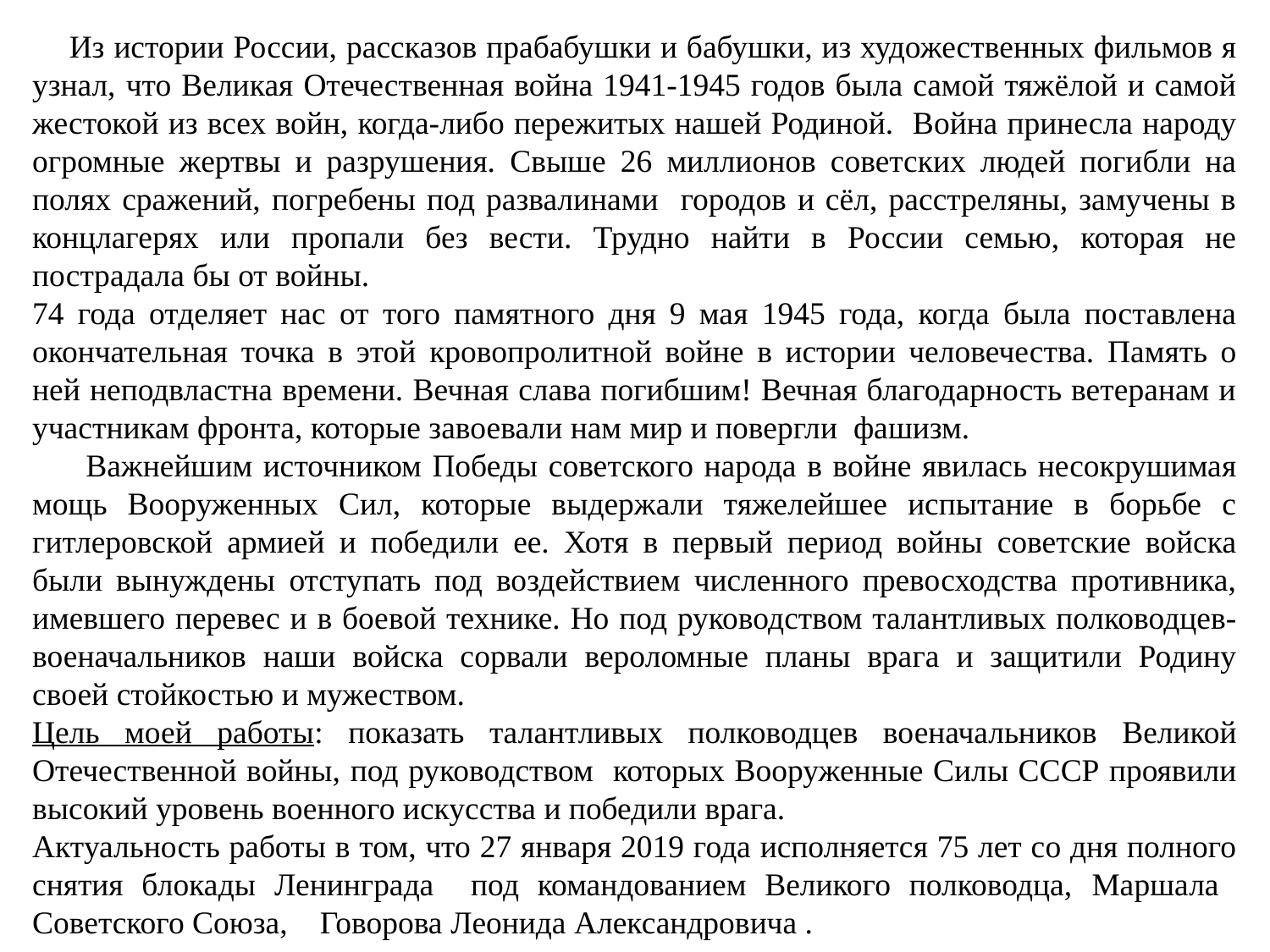

Из истории России, рассказов прабабушки и бабушки, из художественных фильмов я узнал, что Великая Отечественная война 1941-1945 годов была самой тяжёлой и самой жестокой из всех войн, когда-либо пережитых нашей Родиной.  Война принесла народу огромные жертвы и разрушения. Свыше 26 миллионов советских людей погибли на полях сражений, погребены под развалинами  городов и сёл, расстреляны, замучены в концлагерях или пропали без вести. Трудно найти в России семью, которая не пострадала бы от войны.
74 года отделяет нас от того памятного дня 9 мая 1945 года, когда была поставлена окончательная точка в этой кровопролитной войне в истории человечества. Память о ней неподвластна времени. Вечная слава погибшим! Вечная благодарность ветеранам и участникам фронта, которые завоевали нам мир и повергли  фашизм.
     Важнейшим источником Победы советского народа в войне явилась несокрушимая мощь Вооруженных Сил, которые выдержали тяжелейшее испытание в борьбе с гитлеровской армией и победили ее. Хотя в первый период войны советские войска были вынуждены отступать под воздействием численного превосходства противника, имевшего перевес и в боевой технике. Но под руководством талантливых полководцев-военачальников наши войска сорвали вероломные планы врага и защитили Родину своей стойкостью и мужеством.
Цель моей работы: показать талантливых полководцев военачальников Великой Отечественной войны, под руководством  которых Вооруженные Силы СССР проявили высокий уровень военного искусства и победили врага.
Актуальность работы в том, что 27 января 2019 года исполняется 75 лет со дня полного снятия блокады Ленинграда  под командованием Великого полководца, Маршала  Советского Союза,    Говорова Леонида Александровича .